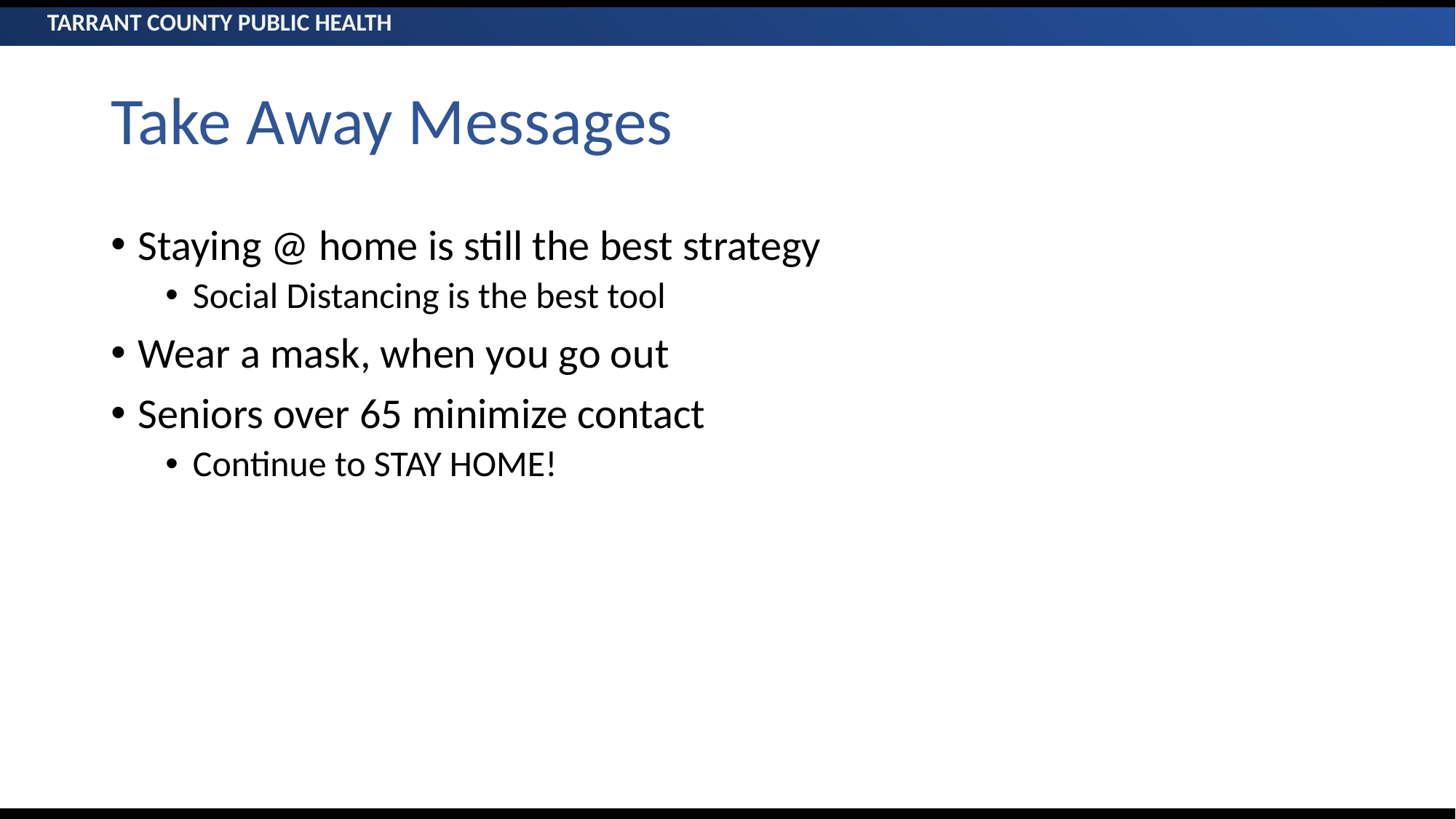

TARRANT COUNTY PUBLIC HEALTH

# Take Away Messages
Staying @ home is still the best strategy
Social Distancing is the best tool
Wear a mask, when you go out
Seniors over 65 minimize contact
Continue to STAY HOME!